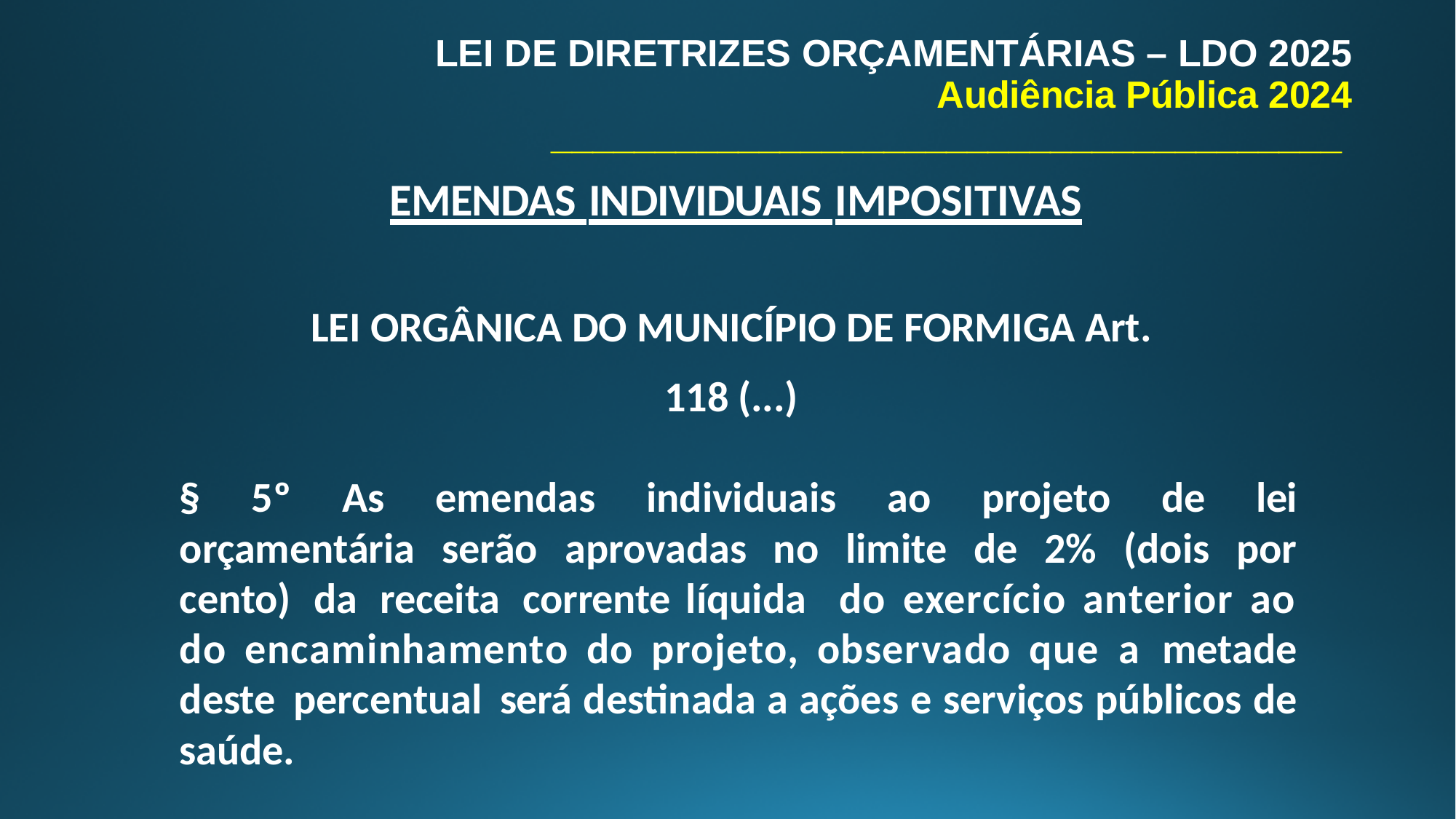

# LEI DE DIRETRIZES ORÇAMENTÁRIAS – LDO 2025 Audiência Pública 2024 ______________________________________
EMENDAS INDIVIDUAIS IMPOSITIVAS

LEI ORGÂNICA DO MUNICÍPIO DE FORMIGA Art. 118 (...)

§  5º  As  emendas  individuais  ao  projeto  de  lei orçamentária serão aprovadas no limite de 2% (dois por cento) da receita corrente líquida  do exercício anterior ao do encaminhamento do projeto, observado que a metade deste percentual será destinada a ações e serviços públicos de saúde.